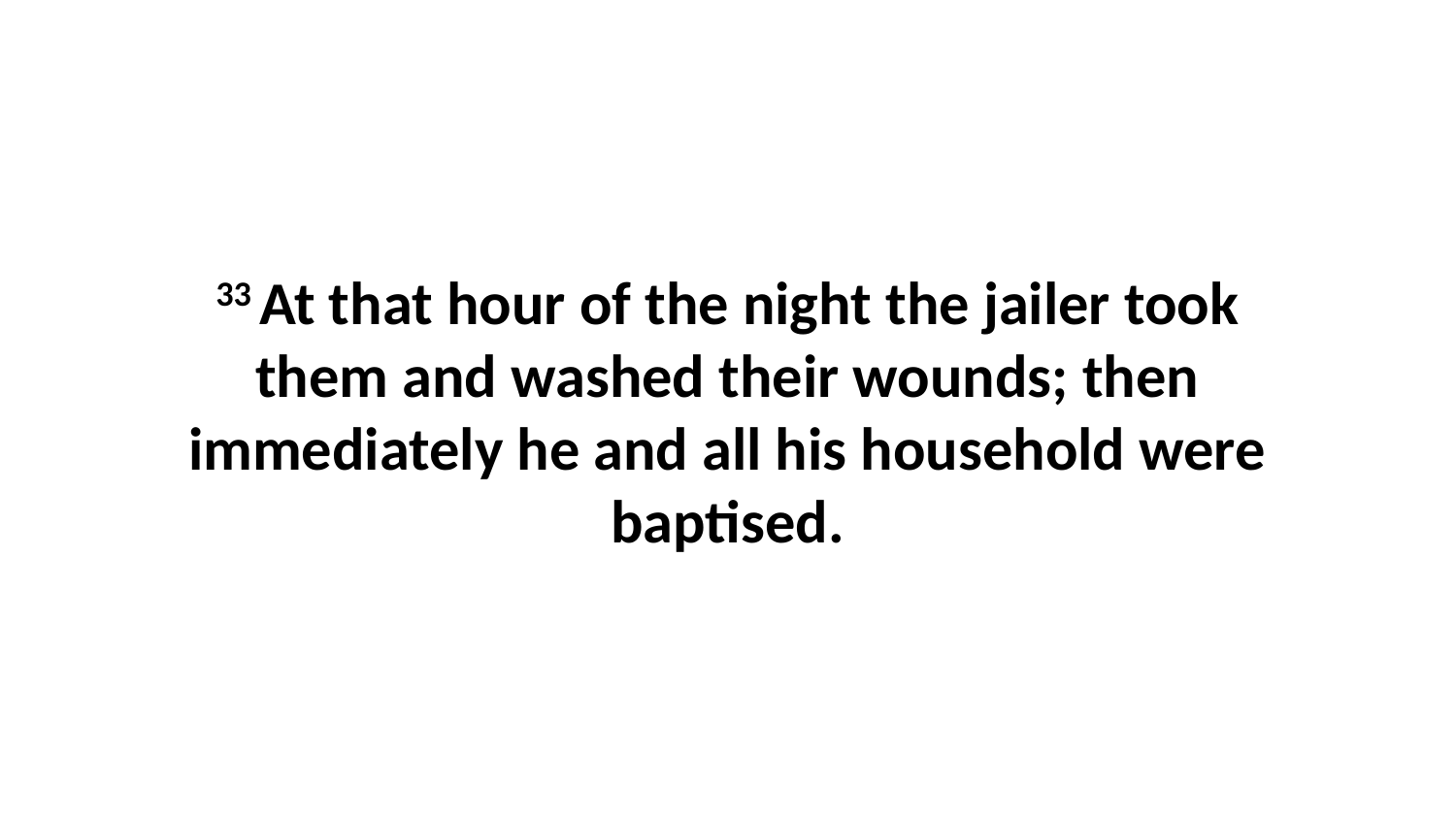

33 At that hour of the night the jailer took them and washed their wounds; then immediately he and all his household were baptised.